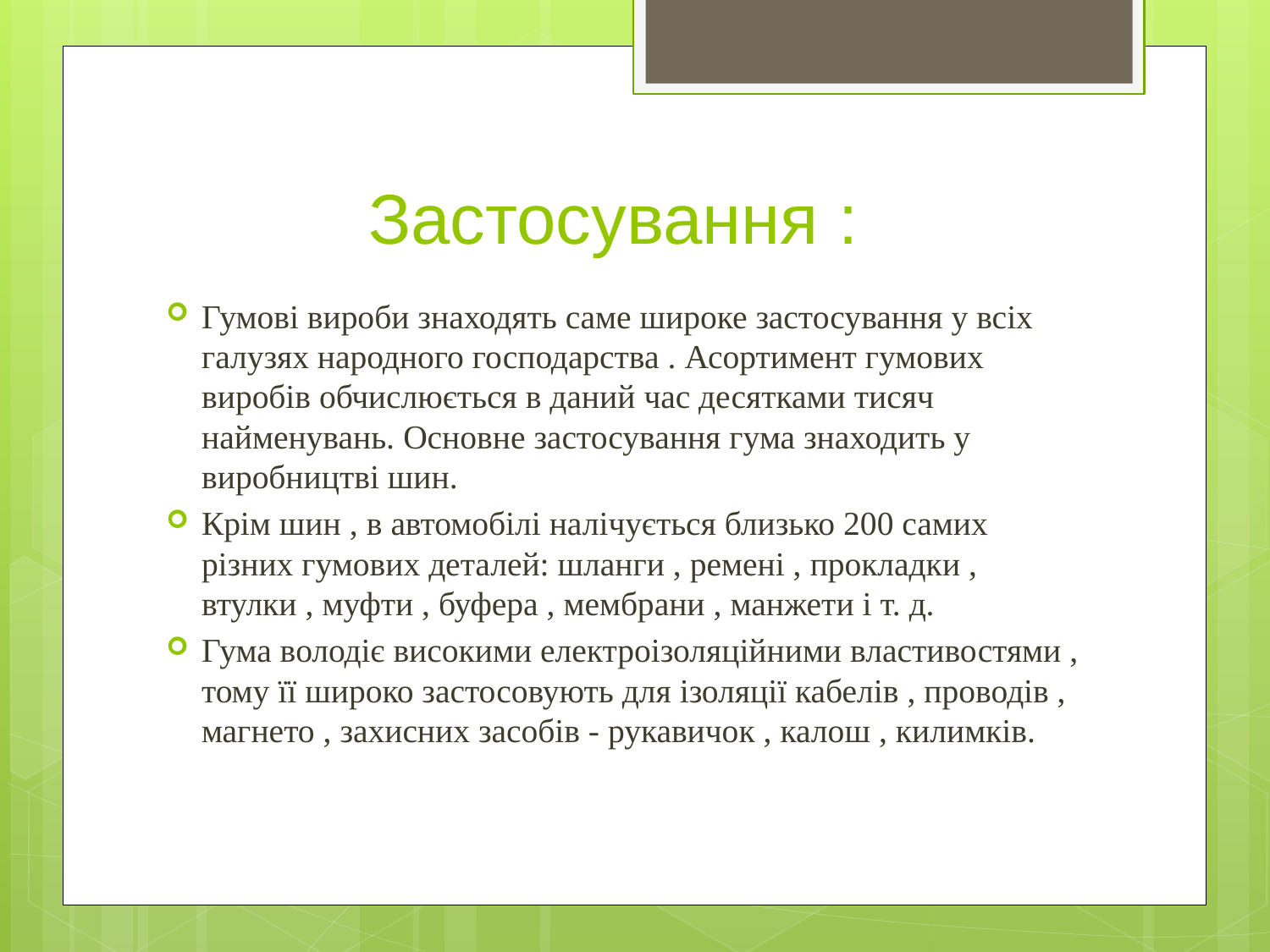

# Застосування :
Гумові вироби знаходять саме широке застосування у всіх галузях народного господарства . Асортимент гумових виробів обчислюється в даний час десятками тисяч найменувань. Основне застосування гума знаходить у виробництві шин.
Крім шин , в автомобілі налічується близько 200 самих різних гумових деталей: шланги , ремені , прокладки , втулки , муфти , буфера , мембрани , манжети і т. д.
Гума володіє високими електроізоляційними властивостями , тому її широко застосовують для ізоляції кабелів , проводів , магнето , захисних засобів - рукавичок , калош , килимків.